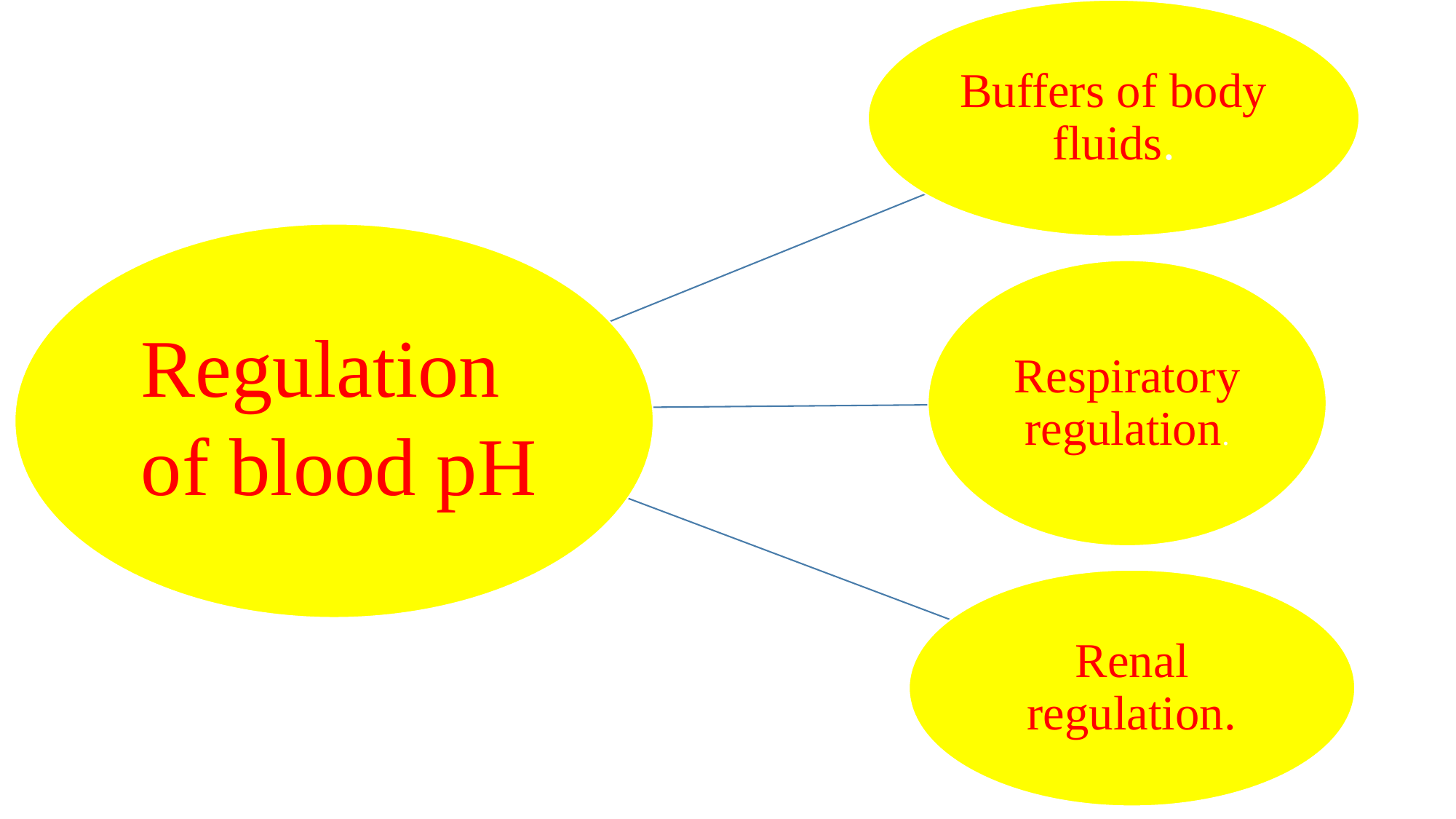

Buffers of body fluids.
Respiratory regulation.
Renal regulation.
#
Regulation of blood pH